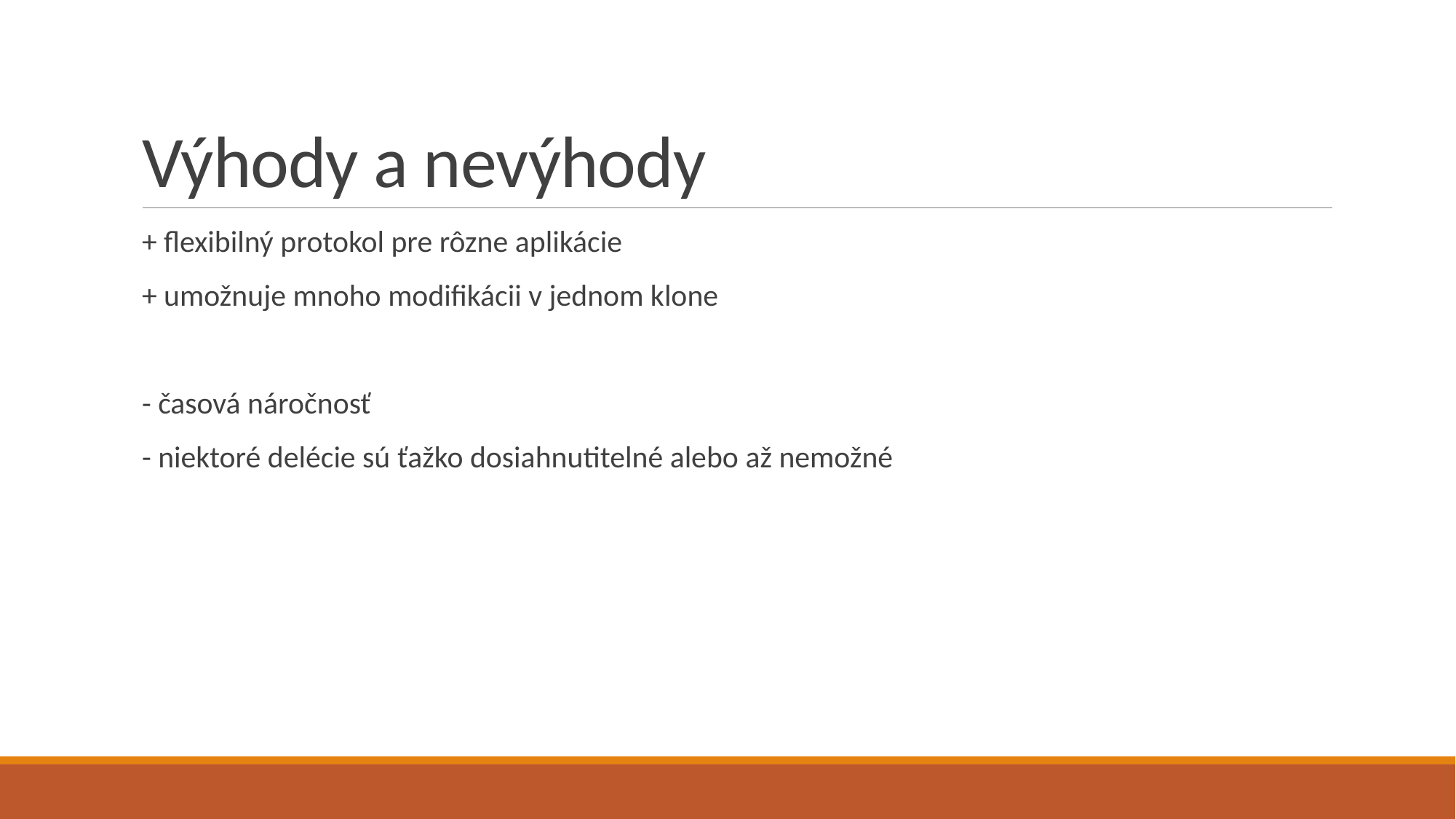

# Výhody a nevýhody
+ flexibilný protokol pre rôzne aplikácie
+ umožnuje mnoho modifikácii v jednom klone

- časová náročnosť
- niektoré delécie sú ťažko dosiahnutitelné alebo až nemožné